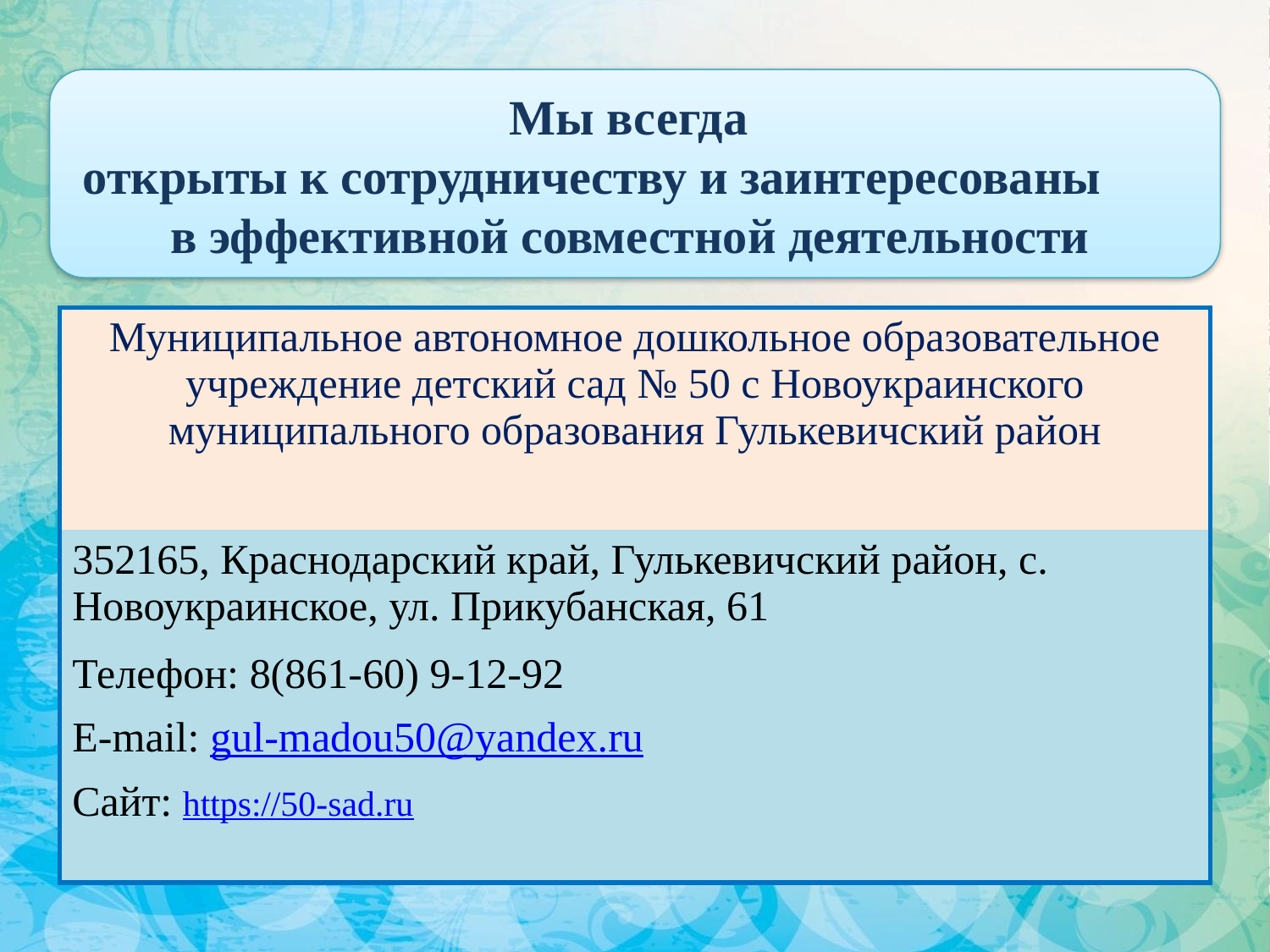

Мы всегда
открыты к сотрудничеству и заинтересованы        в эффективной совместной деятельности
| Муниципальное автономное дошкольное образовательное учреждение детский сад № 50 с Новоукраинского муниципального образования Гулькевичский район |
| --- |
| 352165, Краснодарский край, Гулькевичский район, с. Новоукраинское, ул. Прикубанская, 61 |
| Телефон: 8(861-60) 9-12-92 |
| E-mail: gul-madou50@yandex.ru |
| Сайт: https://50-sad.ru |